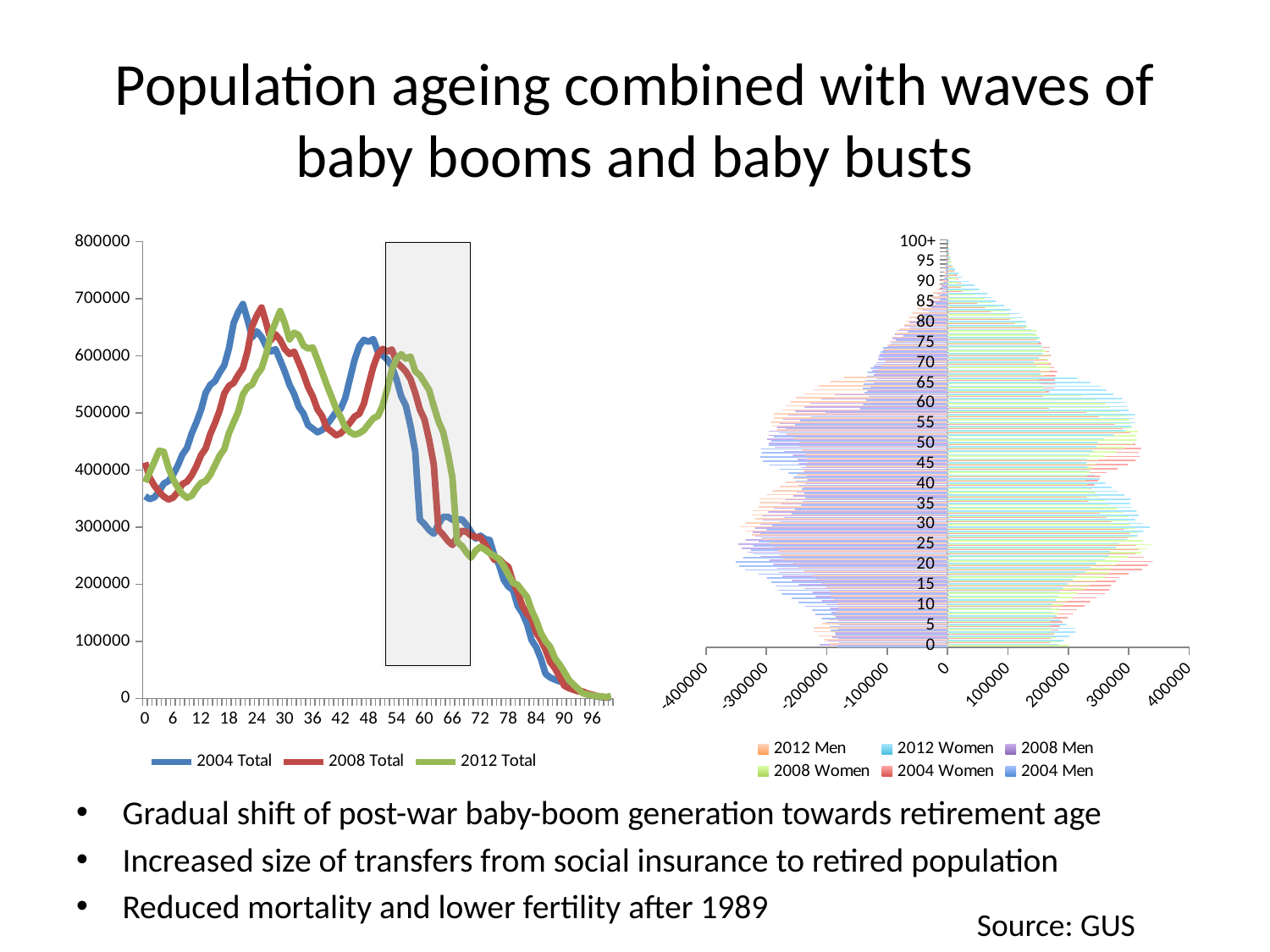

# Population ageing combined with waves of baby booms and baby busts

### Chart

| Category | 2004 Men | 2004 Women | 2008 Women | 2008 Men | 2012 Women | 2012 Men |
|---|---|---|---|---|---|---|
| 0 | -182294.0 | 171880.0 | 201059.0 | -212200.0 | 183993.0 | -194889.0 |
| 1 | -179469.0 | 169549.0 | 188080.0 | -198501.0 | 192526.0 | -203956.0 |
| 2 | -181311.0 | 171075.0 | 181118.0 | -191542.0 | 201569.0 | -213109.0 |
| 3 | -185720.0 | 176776.0 | 176082.0 | -186153.0 | 211742.0 | -222270.0 |
| 4 | -193032.0 | 183375.0 | 171583.0 | -182024.0 | 210903.0 | -221298.0 |
| 5 | -195054.0 | 185617.0 | 169247.0 | -179064.0 | 197019.0 | -207353.0 |
| 6 | -201207.0 | 190548.0 | 170724.0 | -180929.0 | 186943.0 | -197013.0 |
| 7 | -208753.0 | 198609.0 | 176363.0 | -185248.0 | 180248.0 | -189474.0 |
| 8 | -218909.0 | 208063.0 | 182928.0 | -192582.0 | 174031.0 | -183885.0 |
| 9 | -224136.0 | 214576.0 | 185181.0 | -194567.0 | 171368.0 | -180257.0 |
| 10 | -236645.0 | 227422.0 | 190174.0 | -200730.0 | 172851.0 | -182207.0 |
| 11 | -247079.0 | 236247.0 | 198167.0 | -208303.0 | 179074.0 | -188468.0 |
| 12 | -258145.0 | 247009.0 | 207584.0 | -218419.0 | 183959.0 | -193665.0 |
| 13 | -274366.0 | 260956.0 | 214165.0 | -223612.0 | 185596.0 | -195098.0 |
| 14 | -281165.0 | 268250.0 | 226990.0 | -236121.0 | 190586.0 | -201264.0 |
| 15 | -284649.0 | 270957.0 | 235742.0 | -246477.0 | 199209.0 | -209138.0 |
| 16 | -291666.0 | 279019.0 | 246574.0 | -257465.0 | 207016.0 | -217945.0 |
| 17 | -299223.0 | 284316.0 | 260467.0 | -273504.0 | 213735.0 | -223111.0 |
| 18 | -313171.0 | 300157.0 | 267741.0 | -279762.0 | 227959.0 | -236855.0 |
| 19 | -335241.0 | 322075.0 | 270321.0 | -282240.0 | 236626.0 | -247068.0 |
| 20 | -344944.0 | 331829.0 | 278339.0 | -288386.0 | 246026.0 | -256275.0 |
| 21 | -351062.0 | 339860.0 | 283476.0 | -295253.0 | 260492.0 | -272075.0 |
| 22 | -338096.0 | 325155.0 | 299069.0 | -309171.0 | 267099.0 | -278026.0 |
| 23 | -321139.0 | 311561.0 | 320813.0 | -331128.0 | 269615.0 | -280305.0 |
| 24 | -325873.0 | 317240.0 | 330379.0 | -340723.0 | 278888.0 | -288204.0 |
| 25 | -321774.0 | 311471.0 | 338239.0 | -346598.0 | 283708.0 | -294200.0 |
| 26 | -312701.0 | 304035.0 | 323337.0 | -334300.0 | 297366.0 | -306036.0 |
| 27 | -308788.0 | 298945.0 | 309688.0 | -317820.0 | 314632.0 | -323994.0 |
| 28 | -310018.0 | 301809.0 | 315140.0 | -322726.0 | 324205.0 | -334497.0 |
| 29 | -299754.0 | 292758.0 | 309474.0 | -318671.0 | 334960.0 | -343592.0 |
| 30 | -290629.0 | 281777.0 | 302199.0 | -309869.0 | 323404.0 | -333746.0 |
| 31 | -278332.0 | 271189.0 | 297218.0 | -306098.0 | 310535.0 | -318453.0 |
| 32 | -270552.0 | 262746.0 | 300051.0 | -307343.0 | 316410.0 | -324173.0 |
| 33 | -258376.0 | 252408.0 | 291101.0 | -297005.0 | 313112.0 | -323096.0 |
| 34 | -252892.0 | 246051.0 | 280251.0 | -287934.0 | 304761.0 | -313276.0 |
| 35 | -242226.0 | 236327.0 | 269654.0 | -275697.0 | 302017.0 | -310869.0 |
| 36 | -239351.0 | 233247.0 | 261340.0 | -267800.0 | 303496.0 | -311252.0 |
| 37 | -235589.0 | 230674.0 | 250961.0 | -255575.0 | 293095.0 | -300384.0 |
| 38 | -237476.0 | 232667.0 | 244552.0 | -250013.0 | 281954.0 | -290029.0 |
| 39 | -241609.0 | 237181.0 | 234835.0 | -239075.0 | 271575.0 | -277872.0 |
| 40 | -247121.0 | 243177.0 | 231692.0 | -236010.0 | 261347.0 | -267666.0 |
| 41 | -252118.0 | 249579.0 | 229007.0 | -232059.0 | 252032.0 | -256083.0 |
| 42 | -254705.0 | 252597.0 | 230883.0 | -233505.0 | 243755.0 | -249034.0 |
| 43 | -263208.0 | 263184.0 | 235140.0 | -237307.0 | 235718.0 | -238825.0 |
| 44 | -278436.0 | 281810.0 | 241018.0 | -242019.0 | 231592.0 | -234719.0 |
| 45 | -295095.0 | 298448.0 | 247265.0 | -246501.0 | 229732.0 | -232193.0 |
| 46 | -306010.0 | 311472.0 | 250034.0 | -248551.0 | 231424.0 | -233145.0 |
| 47 | -310284.0 | 317939.0 | 260333.0 | -256312.0 | 234453.0 | -235595.0 |
| 48 | -307789.0 | 316911.0 | 278639.0 | -270671.0 | 240079.0 | -240473.0 |
| 49 | -309333.0 | 320188.0 | 294789.0 | -285848.0 | 246247.0 | -244324.0 |
| 50 | -295877.0 | 311240.0 | 307479.0 | -295797.0 | 248685.0 | -246074.0 |
| 51 | -292254.0 | 308774.0 | 313471.0 | -298749.0 | 259120.0 | -253816.0 |
| 52 | -287496.0 | 306434.0 | 312072.0 | -295702.0 | 275250.0 | -266275.0 |
| 53 | -279414.0 | 302382.0 | 315015.0 | -296161.0 | 293673.0 | -282645.0 |
| 54 | -268358.0 | 290132.0 | 305920.0 | -282669.0 | 304476.0 | -290294.0 |
| 55 | -252518.0 | 276801.0 | 303192.0 | -278331.0 | 310501.0 | -292518.0 |
| 56 | -244133.0 | 268724.0 | 300286.0 | -272407.0 | 307368.0 | -287803.0 |
| 57 | -225735.0 | 251155.0 | 295687.0 | -263547.0 | 310669.0 | -288216.0 |
| 58 | -202147.0 | 230255.0 | 283279.0 | -252064.0 | 299783.0 | -273382.0 |
| 59 | -145050.0 | 167936.0 | 269813.0 | -236604.0 | 297939.0 | -268164.0 |
| 60 | -139861.0 | 165145.0 | 261407.0 | -227295.0 | 293145.0 | -260190.0 |
| 61 | -134577.0 | 160261.0 | 243741.0 | -209208.0 | 289052.0 | -251019.0 |
| 62 | -130276.0 | 158052.0 | 222926.0 | -186451.0 | 274539.0 | -237386.0 |
| 63 | -137296.0 | 168124.0 | 162322.0 | -132905.0 | 262948.0 | -222651.0 |
| 64 | -140603.0 | 177326.0 | 159049.0 | -127423.0 | 253576.0 | -213013.0 |
| 65 | -139195.0 | 178889.0 | 154076.0 | -121899.0 | 236133.0 | -194232.0 |
| 66 | -135149.0 | 177702.0 | 151582.0 | -117092.0 | 214483.0 | -171877.0 |
| 67 | -133886.0 | 178614.0 | 160727.0 | -122297.0 | 153779.0 | -120039.0 |
| 68 | -132509.0 | 181401.0 | 168857.0 | -124472.0 | 151915.0 | -115436.0 |
| 69 | -127273.0 | 177086.0 | 169839.0 | -122096.0 | 146376.0 | -109417.0 |
| 70 | -120035.0 | 171247.0 | 167800.0 | -117405.0 | 142889.0 | -103708.0 |
| 71 | -114486.0 | 165322.0 | 167473.0 | -114997.0 | 151514.0 | -107533.0 |
| 72 | -113881.0 | 171010.0 | 169069.0 | -112721.0 | 157502.0 | -107817.0 |
| 73 | -110842.0 | 168283.0 | 163452.0 | -106670.0 | 156829.0 | -103881.0 |
| 74 | -107256.0 | 170012.0 | 156750.0 | -99369.0 | 154886.0 | -99562.0 |
| 75 | -94836.0 | 155618.0 | 149708.0 | -93204.0 | 153330.0 | -96180.0 |
| 76 | -85986.0 | 147952.0 | 153206.0 | -91358.0 | 151926.0 | -92122.0 |
| 77 | -73378.0 | 134558.0 | 148462.0 | -87374.0 | 145883.0 | -85960.0 |
| 78 | -65519.0 | 130203.0 | 147612.0 | -82799.0 | 138092.0 | -78526.0 |
| 79 | -61861.0 | 128097.0 | 132364.0 | -71355.0 | 130330.0 | -72242.0 |
| 80 | -51113.0 | 111047.0 | 123215.0 | -63311.0 | 130158.0 | -68682.0 |
| 81 | -46580.0 | 103170.0 | 109677.0 | -52584.0 | 124063.0 | -63959.0 |
| 82 | -39683.0 | 91144.0 | 103034.0 | -45345.0 | 119508.0 | -58647.0 |
| 83 | -30888.0 | 71314.0 | 97946.0 | -41279.0 | 105090.0 | -49426.0 |
| 84 | -27035.0 | 62285.0 | 81863.0 | -32927.0 | 94101.0 | -42272.0 |
| 85 | -19846.0 | 49237.0 | 73199.0 | -28981.0 | 80685.0 | -33430.0 |
| 86 | -11736.0 | 31047.0 | 61657.0 | -23373.0 | 72583.0 | -27479.0 |
| 87 | -10258.0 | 26237.0 | 46229.0 | -17492.0 | 66042.0 | -23882.0 |
| 88 | -8709.0 | 24155.0 | 38479.0 | -14548.0 | 52467.0 | -17904.0 |
| 89 | -7504.0 | 22256.0 | 28048.0 | -9866.0 | 44389.0 | -15191.0 |
| 90 | -7640.0 | 23080.0 | 16828.0 | -5572.0 | 35316.0 | -11240.0 |
| 91 | -6145.0 | 18398.0 | 13312.0 | -4533.0 | 24643.0 | -7740.0 |
| 92 | -4603.0 | 15297.0 | 11427.0 | -3522.0 | 18163.0 | -5957.0 |
| 93 | -3172.0 | 10814.0 | 9440.0 | -2848.0 | 12681.0 | -3868.0 |
| 94 | -2488.0 | 8357.0 | 9316.0 | -2719.0 | 6902.0 | -1919.0 |
| 95 | -1528.0 | 5474.0 | 6564.0 | -1956.0 | 5137.0 | -1396.0 |
| 96 | -1129.0 | 3776.0 | 5152.0 | -1407.0 | 4061.0 | -1059.0 |
| 97 | -757.0 | 2583.0 | 3231.0 | -895.0 | 3113.0 | -717.0 |
| 98 | -494.0 | 1677.0 | 2465.0 | -708.0 | 2727.0 | -658.0 |
| 99 | -253.0 | 1071.0 | 1215.0 | -345.0 | 1797.0 | -476.0 |
| 100+ | -490.0 | 1717.0 | 2811.0 | -883.0 | 3066.0 | -720.0 |

### Chart

| Category | 2004 Total | 2008 Total | 2012 Total |
|---|---|---|---|
| 0 | 354174.0 | 413259.0 | 378882.0 |
| 1 | 349018.0 | 386581.0 | 396482.0 |
| 2 | 352386.0 | 372660.0 | 414678.0 |
| 3 | 362496.0 | 362235.0 | 434012.0 |
| 4 | 376407.0 | 353607.0 | 432201.0 |
| 5 | 380671.0 | 348311.0 | 404372.0 |
| 6 | 391755.0 | 351653.0 | 383956.0 |
| 7 | 407362.0 | 361611.0 | 369722.0 |
| 8 | 426972.0 | 375510.0 | 357916.0 |
| 9 | 438712.0 | 379748.0 | 351625.0 |
| 10 | 464067.0 | 390904.0 | 355058.0 |
| 11 | 483326.0 | 406470.0 | 367542.0 |
| 12 | 505154.0 | 426003.0 | 377624.0 |
| 13 | 535322.0 | 437777.0 | 380694.0 |
| 14 | 549415.0 | 463111.0 | 391850.0 |
| 15 | 555606.0 | 482219.0 | 408347.0 |
| 16 | 570685.0 | 504039.0 | 424961.0 |
| 17 | 583539.0 | 533971.0 | 436846.0 |
| 18 | 613328.0 | 547503.0 | 464814.0 |
| 19 | 657316.0 | 552561.0 | 483694.0 |
| 20 | 676773.0 | 566725.0 | 502301.0 |
| 21 | 690922.0 | 578729.0 | 532567.0 |
| 22 | 663251.0 | 608240.0 | 545125.0 |
| 23 | 632700.0 | 651941.0 | 549920.0 |
| 24 | 643113.0 | 671102.0 | 567092.0 |
| 25 | 633245.0 | 684837.0 | 577908.0 |
| 26 | 616736.0 | 657637.0 | 603402.0 |
| 27 | 607733.0 | 627508.0 | 638626.0 |
| 28 | 611827.0 | 637866.0 | 658702.0 |
| 29 | 592512.0 | 628145.0 | 678552.0 |
| 30 | 572406.0 | 612068.0 | 657150.0 |
| 31 | 549521.0 | 603316.0 | 628988.0 |
| 32 | 533298.0 | 607394.0 | 640583.0 |
| 33 | 510784.0 | 588106.0 | 636208.0 |
| 34 | 498943.0 | 568185.0 | 618037.0 |
| 35 | 478553.0 | 545351.0 | 612886.0 |
| 36 | 472598.0 | 529140.0 | 614748.0 |
| 37 | 466263.0 | 506536.0 | 593479.0 |
| 38 | 470143.0 | 494565.0 | 571983.0 |
| 39 | 478790.0 | 473910.0 | 549447.0 |
| 40 | 490298.0 | 467702.0 | 529013.0 |
| 41 | 501697.0 | 461066.0 | 508115.0 |
| 42 | 507302.0 | 464388.0 | 492789.0 |
| 43 | 526392.0 | 472447.0 | 474543.0 |
| 44 | 560246.0 | 483037.0 | 466311.0 |
| 45 | 593543.0 | 493766.0 | 461925.0 |
| 46 | 617482.0 | 498585.0 | 464569.0 |
| 47 | 628223.0 | 516645.0 | 470048.0 |
| 48 | 624700.0 | 549310.0 | 480552.0 |
| 49 | 629521.0 | 580637.0 | 490571.0 |
| 50 | 607117.0 | 603276.0 | 494759.0 |
| 51 | 601028.0 | 612220.0 | 512936.0 |
| 52 | 593930.0 | 607774.0 | 541525.0 |
| 53 | 581796.0 | 611176.0 | 576318.0 |
| 54 | 558490.0 | 588589.0 | 594770.0 |
| 55 | 529319.0 | 581523.0 | 603019.0 |
| 56 | 512857.0 | 572693.0 | 595171.0 |
| 57 | 476890.0 | 559234.0 | 598885.0 |
| 58 | 432402.0 | 535343.0 | 573165.0 |
| 59 | 312986.0 | 506417.0 | 566103.0 |
| 60 | 305006.0 | 488702.0 | 553335.0 |
| 61 | 294838.0 | 452949.0 | 540071.0 |
| 62 | 288328.0 | 409377.0 | 511925.0 |
| 63 | 305420.0 | 295227.0 | 485599.0 |
| 64 | 317929.0 | 286472.0 | 466589.0 |
| 65 | 318084.0 | 275975.0 | 430365.0 |
| 66 | 312851.0 | 268674.0 | 386360.0 |
| 67 | 312500.0 | 283024.0 | 273818.0 |
| 68 | 313910.0 | 293329.0 | 267351.0 |
| 69 | 304359.0 | 291935.0 | 255793.0 |
| 70 | 291282.0 | 285205.0 | 246597.0 |
| 71 | 279808.0 | 282470.0 | 259047.0 |
| 72 | 284891.0 | 281790.0 | 265319.0 |
| 73 | 279125.0 | 270122.0 | 260710.0 |
| 74 | 277268.0 | 256119.0 | 254448.0 |
| 75 | 250454.0 | 242912.0 | 249510.0 |
| 76 | 233938.0 | 244564.0 | 244048.0 |
| 77 | 207936.0 | 235836.0 | 231843.0 |
| 78 | 195722.0 | 230411.0 | 216618.0 |
| 79 | 189958.0 | 203719.0 | 202572.0 |
| 80 | 162160.0 | 186526.0 | 198840.0 |
| 81 | 149750.0 | 162261.0 | 188022.0 |
| 82 | 130827.0 | 148379.0 | 178155.0 |
| 83 | 102202.0 | 139225.0 | 154516.0 |
| 84 | 89320.0 | 114790.0 | 136373.0 |
| 85 | 69083.0 | 102180.0 | 114115.0 |
| 86 | 42783.0 | 85030.0 | 100062.0 |
| 87 | 36495.0 | 63721.0 | 89924.0 |
| 88 | 32864.0 | 53027.0 | 70371.0 |
| 89 | 29760.0 | 37914.0 | 59580.0 |
| 90 | 30720.0 | 22400.0 | 46556.0 |
| 91 | 24543.0 | 17845.0 | 32383.0 |
| 92 | 19900.0 | 14949.0 | 24120.0 |
| 93 | 13986.0 | 12288.0 | 16549.0 |
| 94 | 10845.0 | 12035.0 | 8821.0 |
| 95 | 7002.0 | 8520.0 | 6533.0 |
| 96 | 4905.0 | 6559.0 | 5120.0 |
| 97 | 3340.0 | 4126.0 | 3830.0 |
| 98 | 2171.0 | 3173.0 | 3385.0 |
| 99 | 1324.0 | 1560.0 | 2273.0 |
| 100+ | 2207.0 | 3694.0 | 3786.0 |
Gradual shift of post-war baby-boom generation towards retirement age
Increased size of transfers from social insurance to retired population
Reduced mortality and lower fertility after 1989
Source: GUS